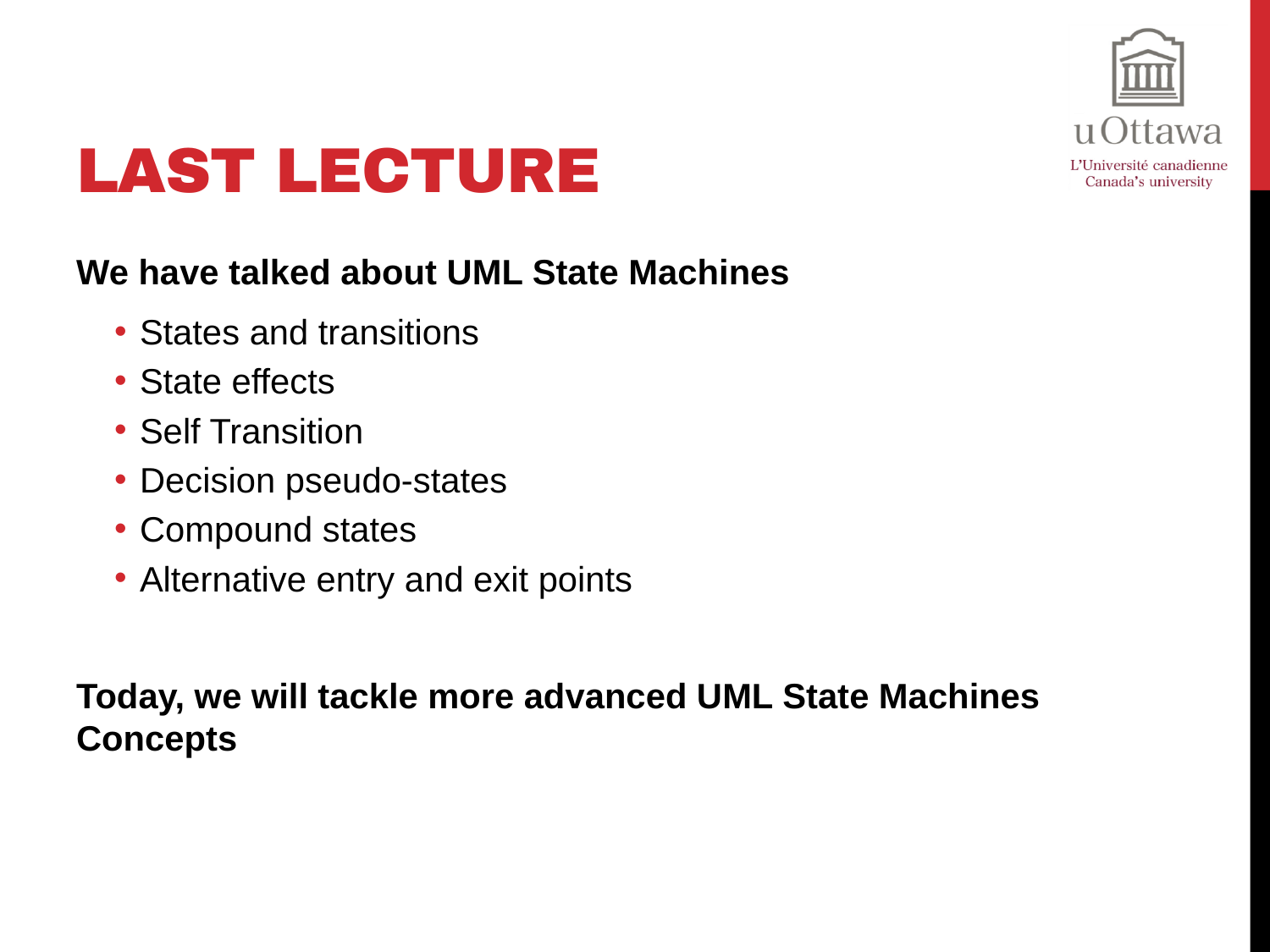

# Last Lecture
We have talked about UML State Machines
States and transitions
State effects
Self Transition
Decision pseudo-states
Compound states
Alternative entry and exit points

Today, we will tackle more advanced UML State Machines Concepts